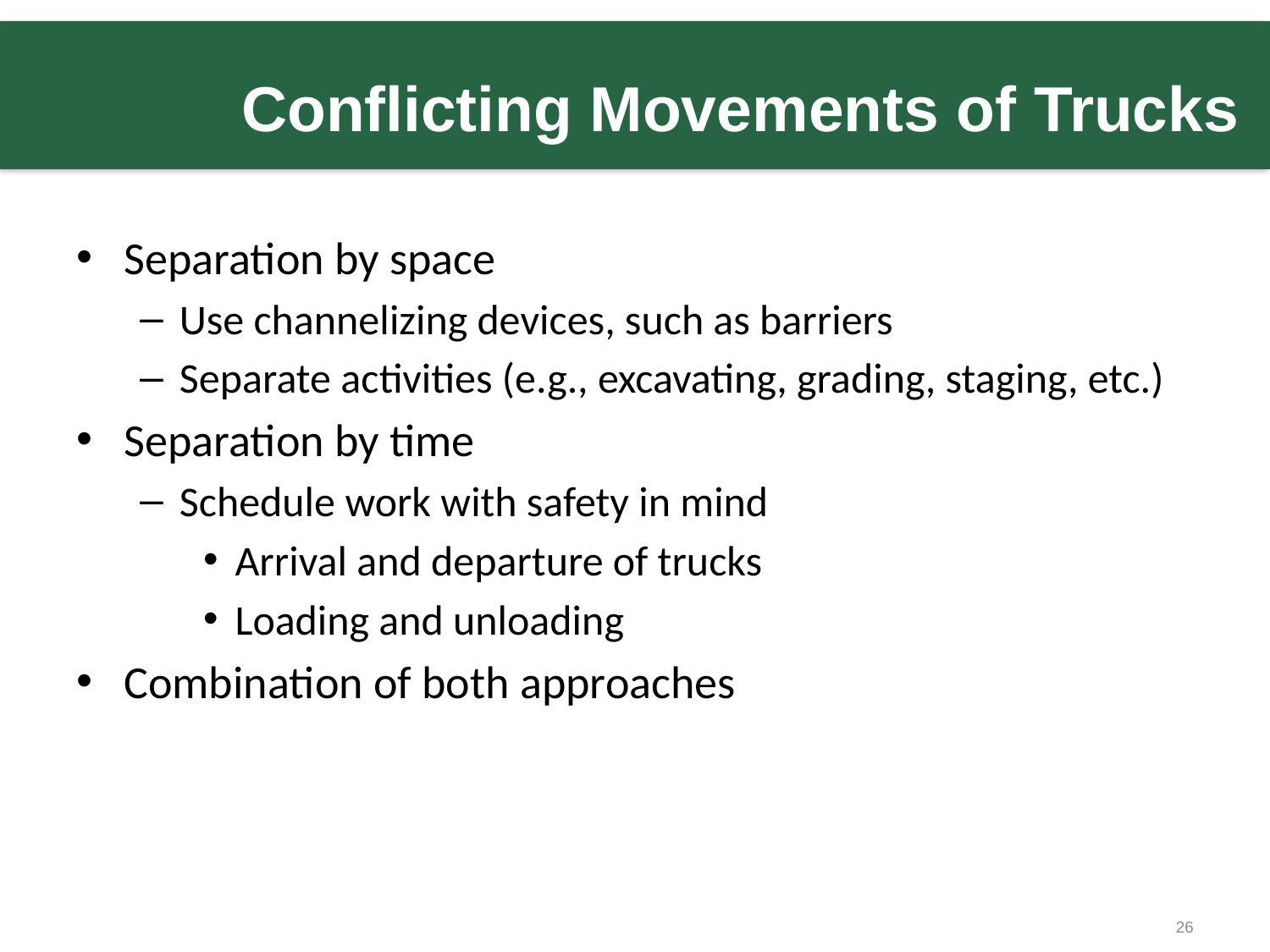

# Conflicting Movements of Trucks
Separation by space
Use channelizing devices, such as barriers
Separate activities (e.g., excavating, grading, staging, etc.)
Separation by time
Schedule work with safety in mind
Arrival and departure of trucks
Loading and unloading
Combination of both approaches
26